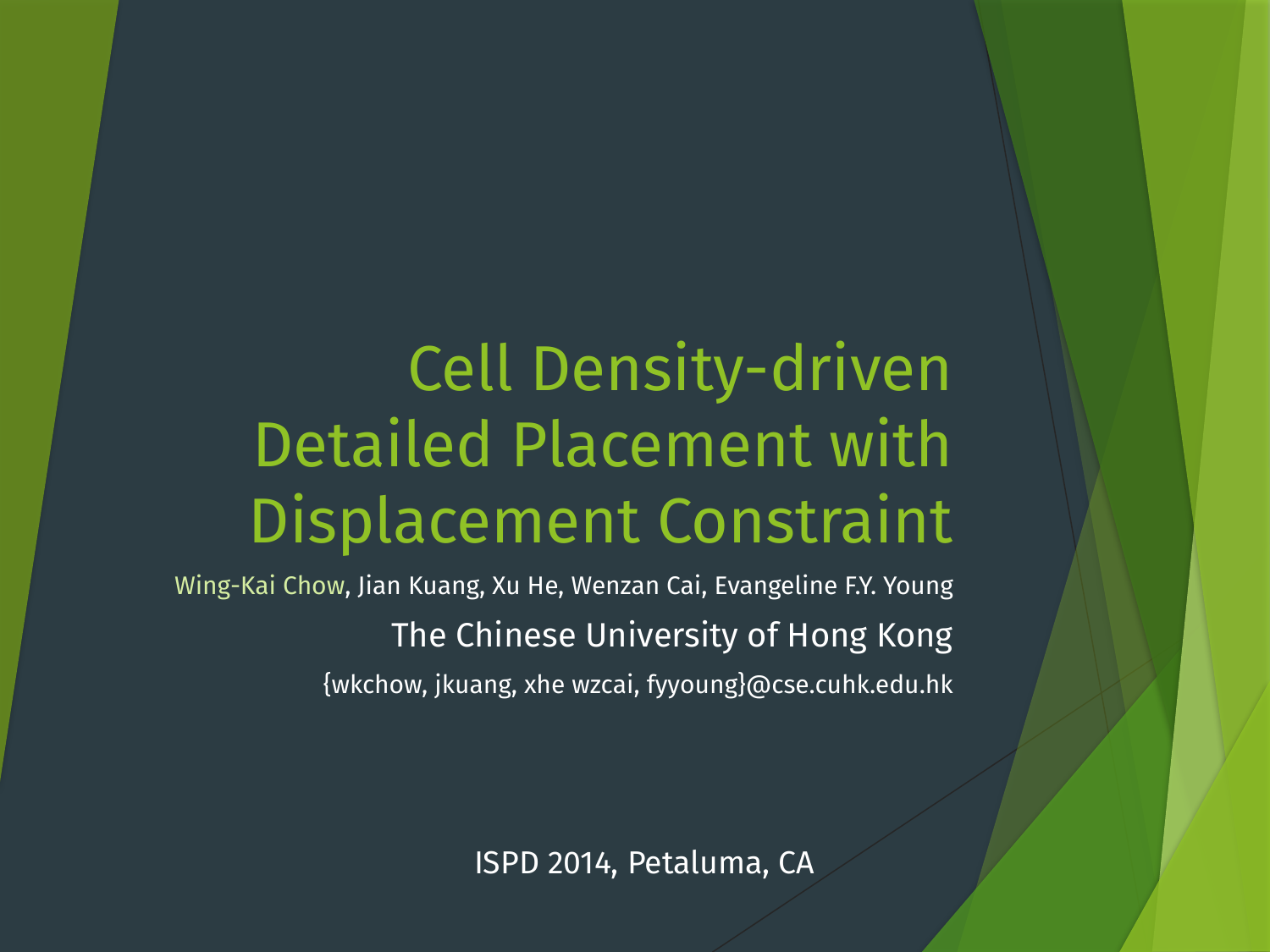

# Cell Density-driven Detailed Placement with Displacement Constraint
Wing-Kai Chow, Jian Kuang, Xu He, Wenzan Cai, Evangeline F.Y. Young
The Chinese University of Hong Kong
{wkchow, jkuang, xhe wzcai, fyyoung}@cse.cuhk.edu.hk
ISPD 2014, Petaluma, CA